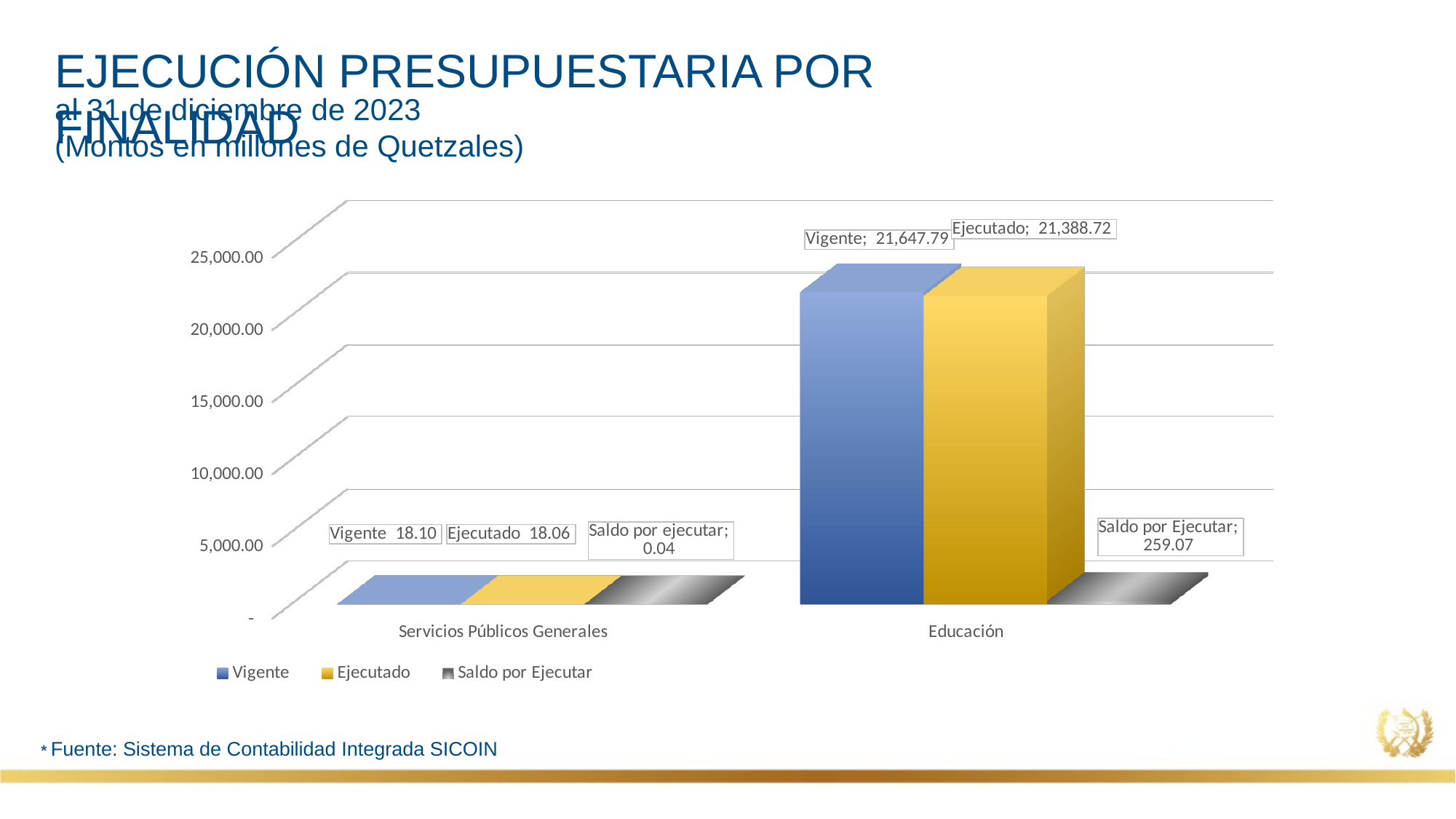

EJECUCIÓN PRESUPUESTARIA POR FINALIDAD
al 31 de diciembre de 2023
(Montos en millones de Quetzales)

[unsupported chart]

* Fuente: Sistema de Contabilidad Integrada SICOIN